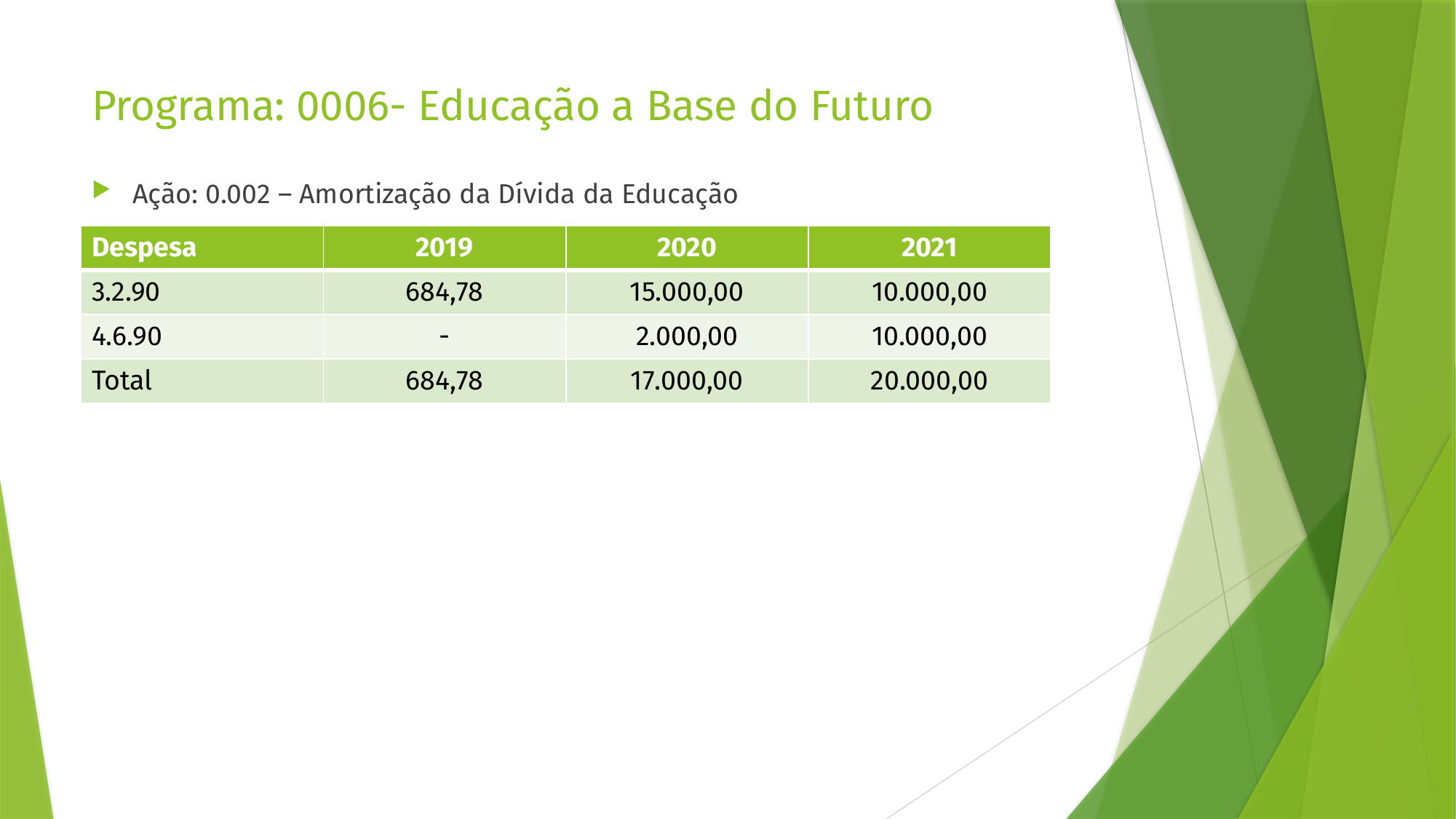

# Programa: 0006- Educação a Base do Futuro
Ação: 0.002 – Amortização da Dívida da Educação
| Despesa | 2019 | 2020 | 2021 |
| --- | --- | --- | --- |
| 3.2.90 | 684,78 | 15.000,00 | 10.000,00 |
| 4.6.90 | - | 2.000,00 | 10.000,00 |
| Total | 684,78 | 17.000,00 | 20.000,00 |